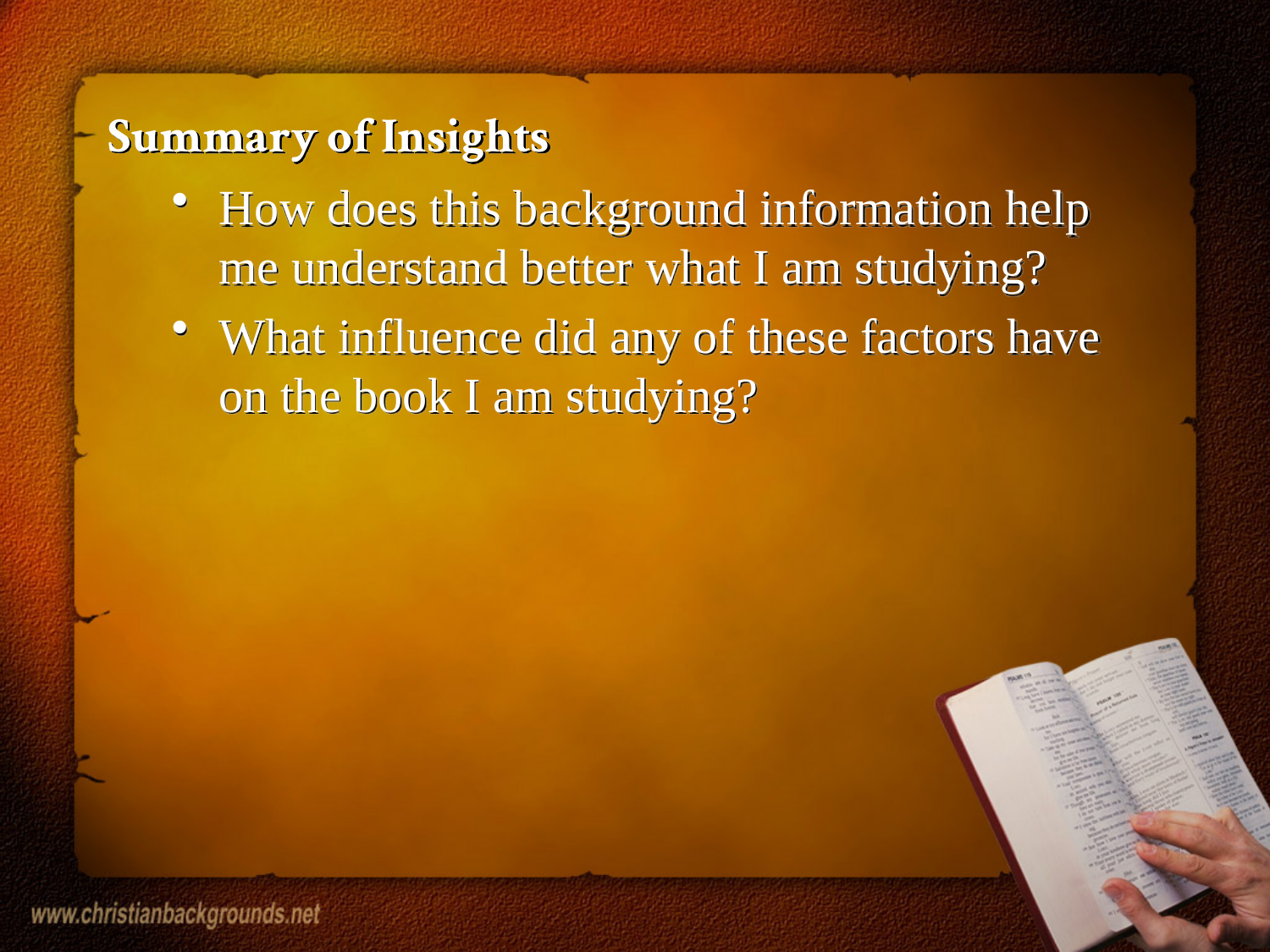

# Summary of Insights
How does this background information help me understand better what I am studying?
What influence did any of these factors have on the book I am studying?